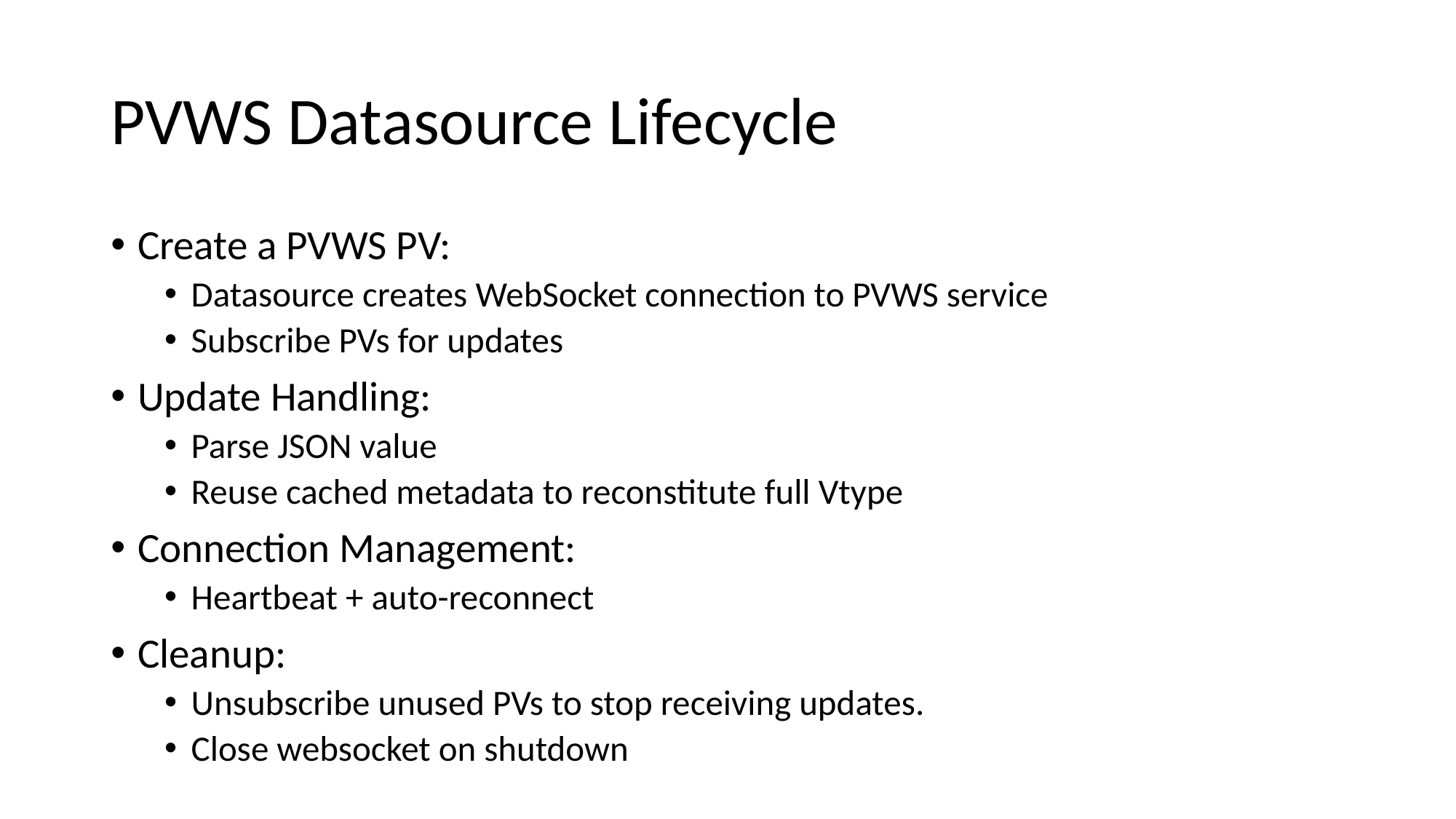

# PVWS Datasource Lifecycle
Create a PVWS PV:
Datasource creates WebSocket connection to PVWS service
Subscribe PVs for updates
Update Handling:
Parse JSON value
Reuse cached metadata to reconstitute full Vtype
Connection Management:
Heartbeat + auto-reconnect
Cleanup:
Unsubscribe unused PVs to stop receiving updates.
Close websocket on shutdown